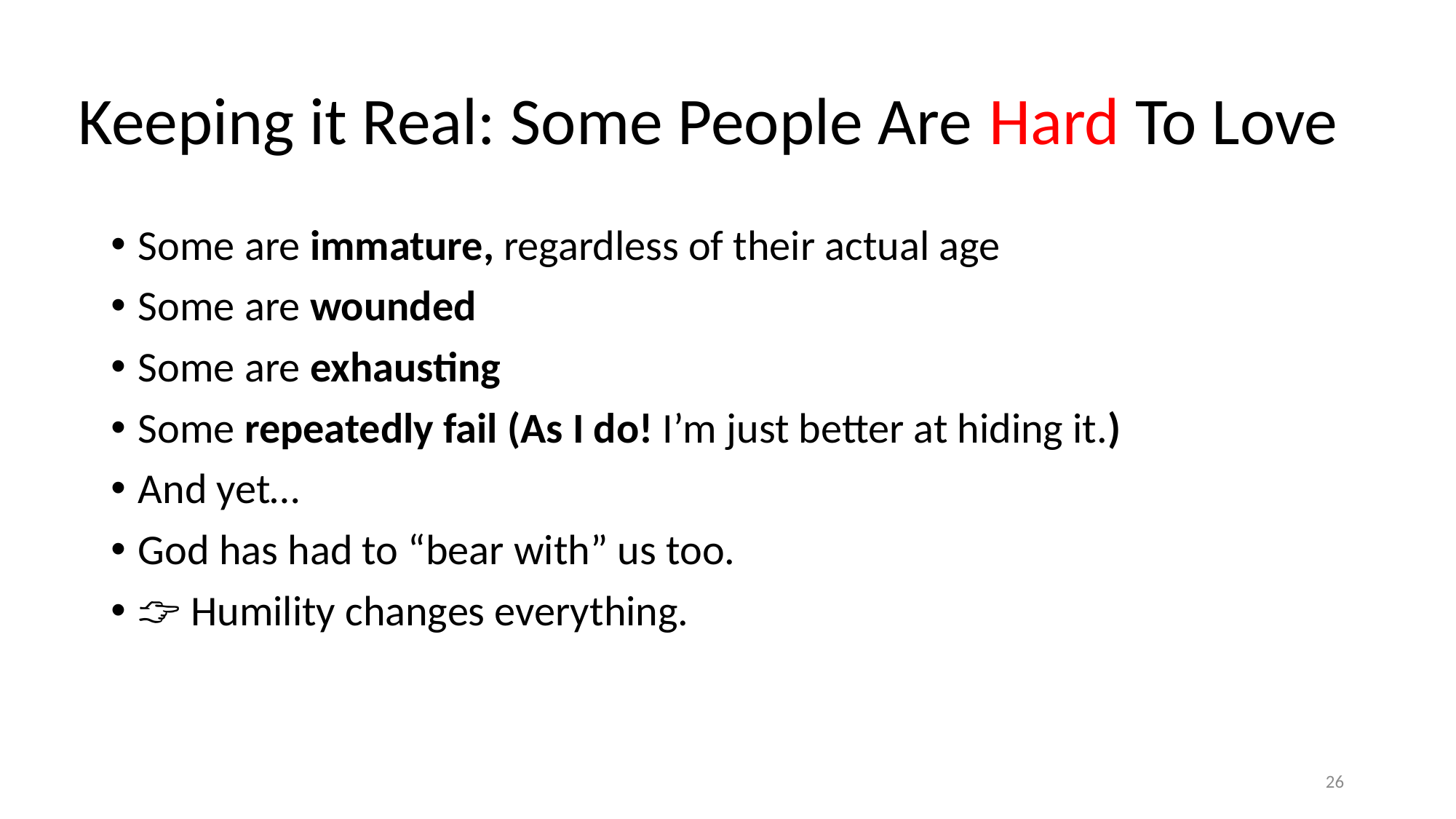

# Keeping it Real: Some People Are Hard To Love
Some are immature, regardless of their actual age
Some are wounded
Some are exhausting
Some repeatedly fail (As I do! I’m just better at hiding it.)
And yet…
God has had to “bear with” us too.
👉 Humility changes everything.
26